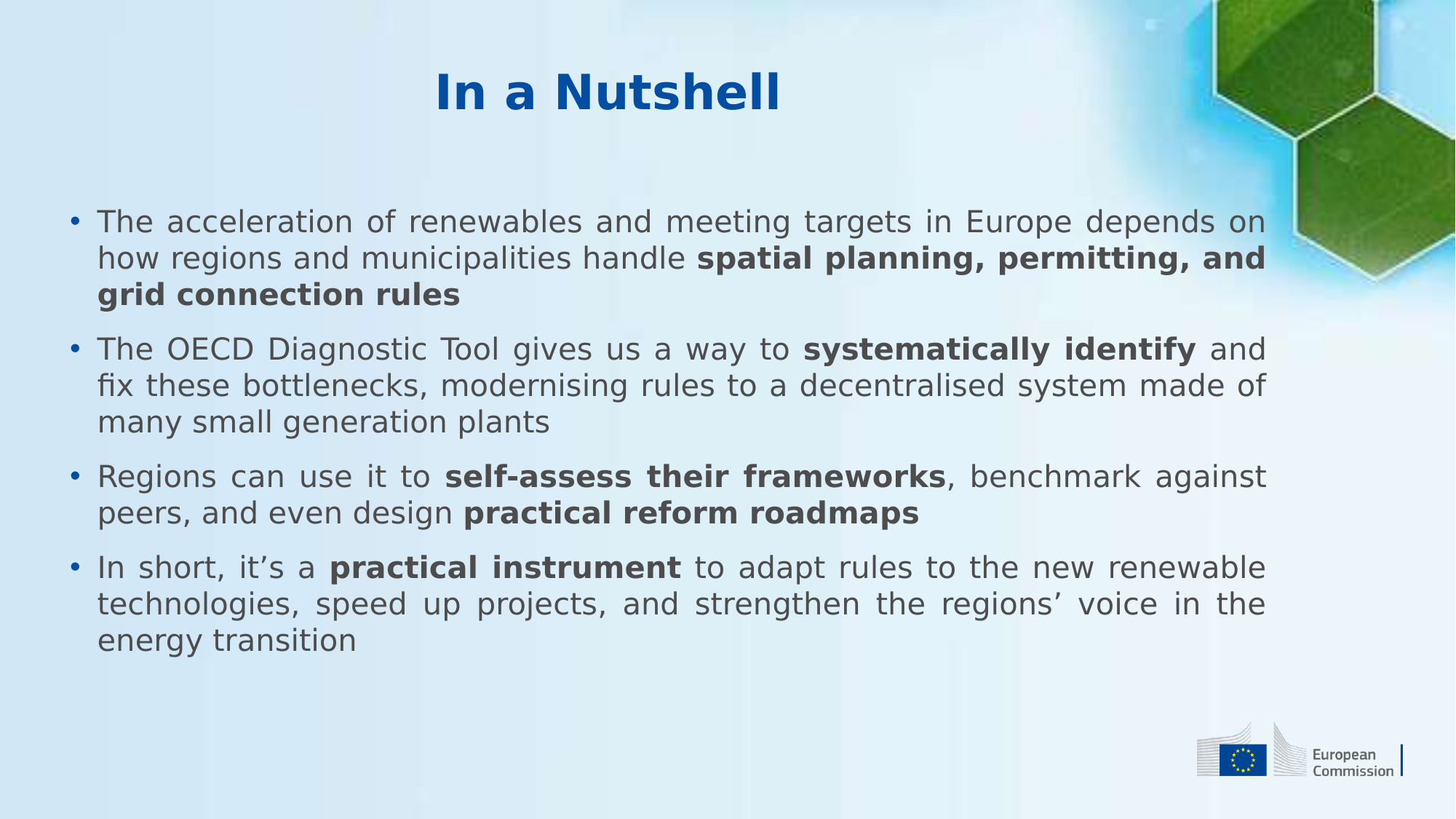

# In a Nutshell
The acceleration of renewables and meeting targets in Europe depends on how regions and municipalities handle spatial planning, permitting, and grid connection rules
The OECD Diagnostic Tool gives us a way to systematically identify and fix these bottlenecks, modernising rules to a decentralised system made of many small generation plants
Regions can use it to self-assess their frameworks, benchmark against peers, and even design practical reform roadmaps
In short, it’s a practical instrument to adapt rules to the new renewable technologies, speed up projects, and strengthen the regions’ voice in the energy transition